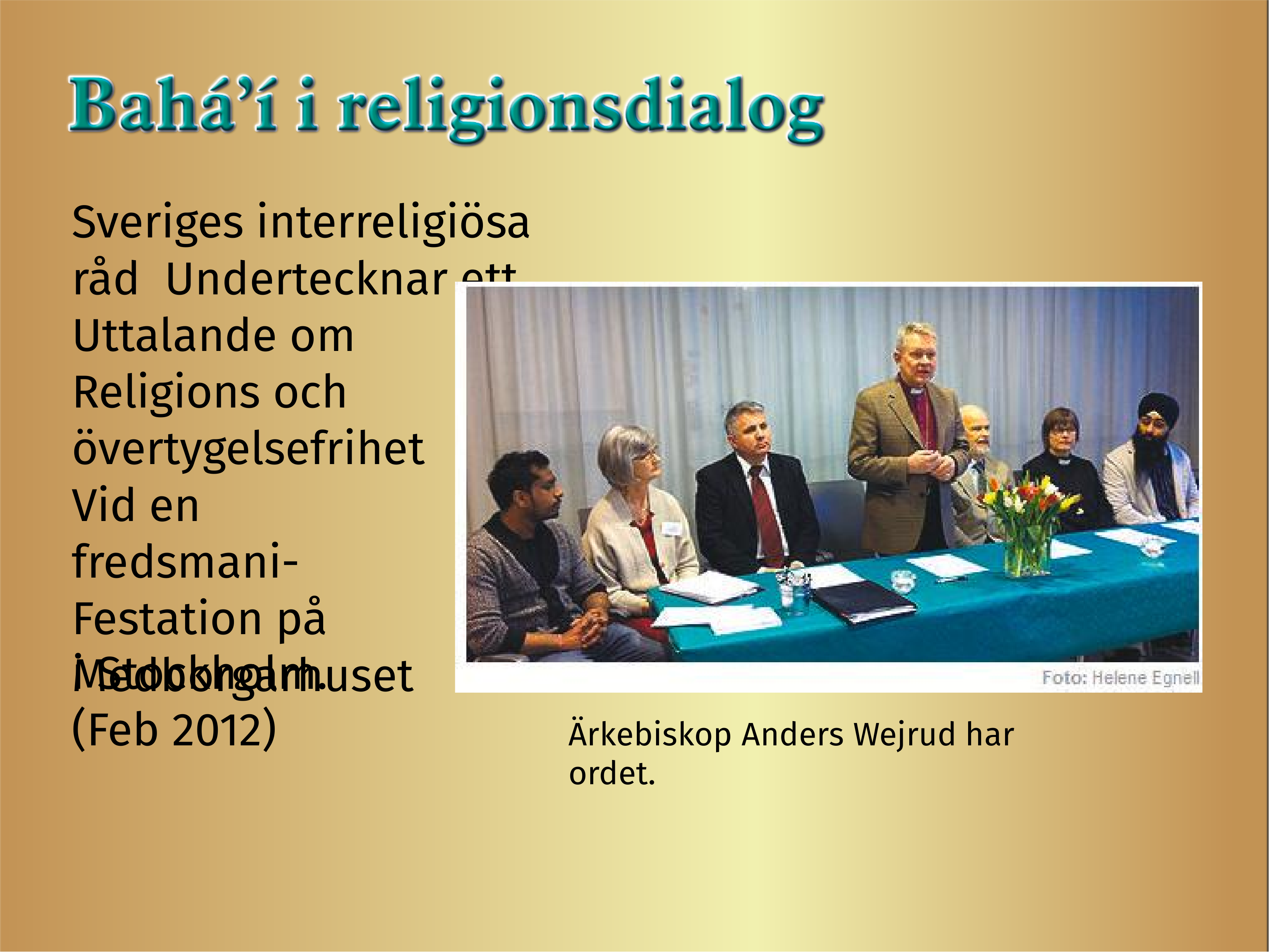

Sveriges interreligiösa råd  Undertecknar ett  Uttalande om
Religions och  övertygelsefrihet  Vid en fredsmani-  Festation på  Medborgarhuset

i Stockholm.
(Feb 2012)
Ärkebiskop Anders Wejrud har ordet.